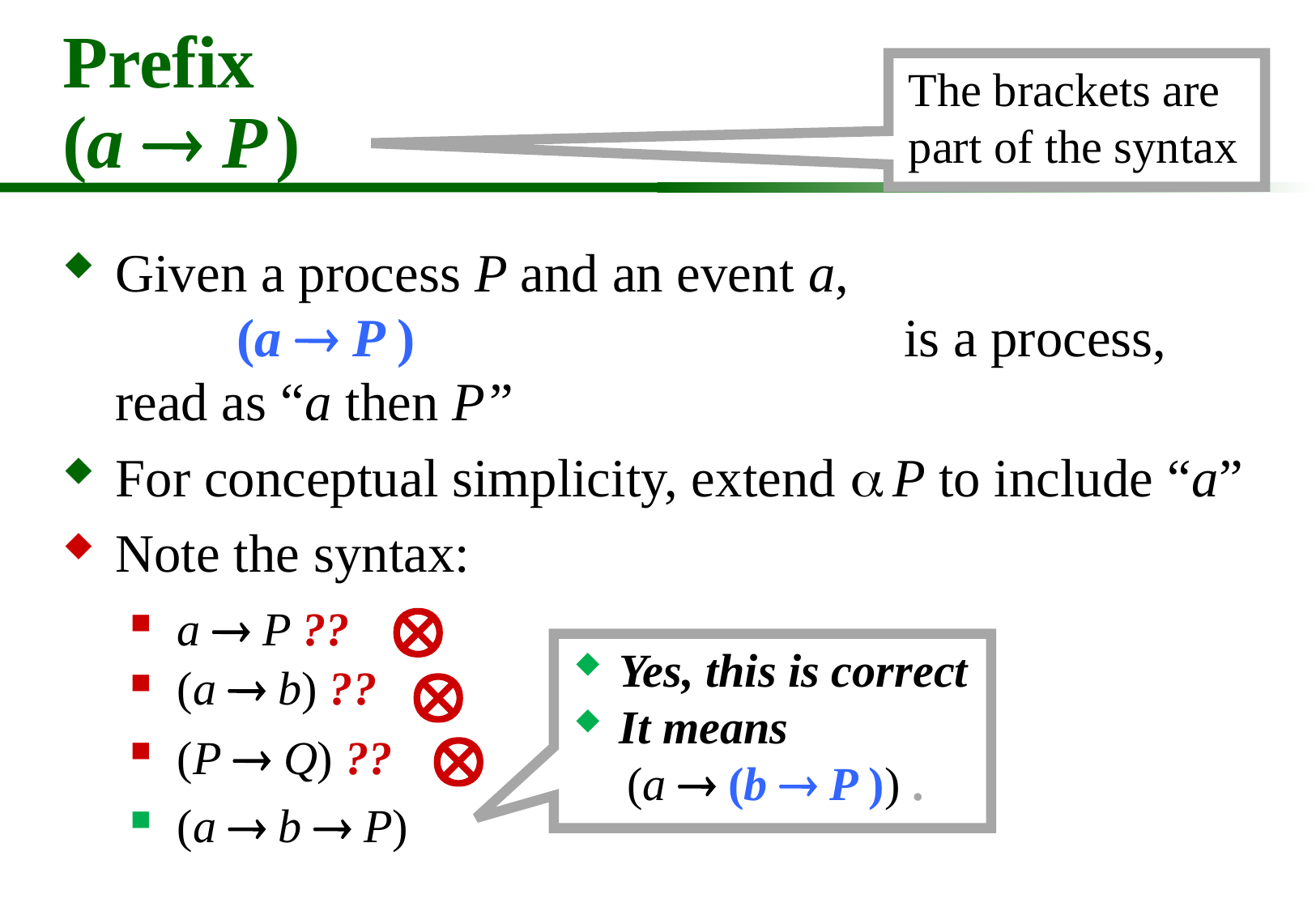

# Prefix (a → P )
The brackets are part of the syntax
Given a process P and an event a,
		(a → P )                                    is a process, read as “a then P ”
For conceptual simplicity, extend α P to include “a”
Note the syntax:
⊗
a → P ??
Yes, this is correct
It means
	(a → (b → P )) .
⊗
(a → b) ??
⊗
(P → Q) ??
(a → b → P)